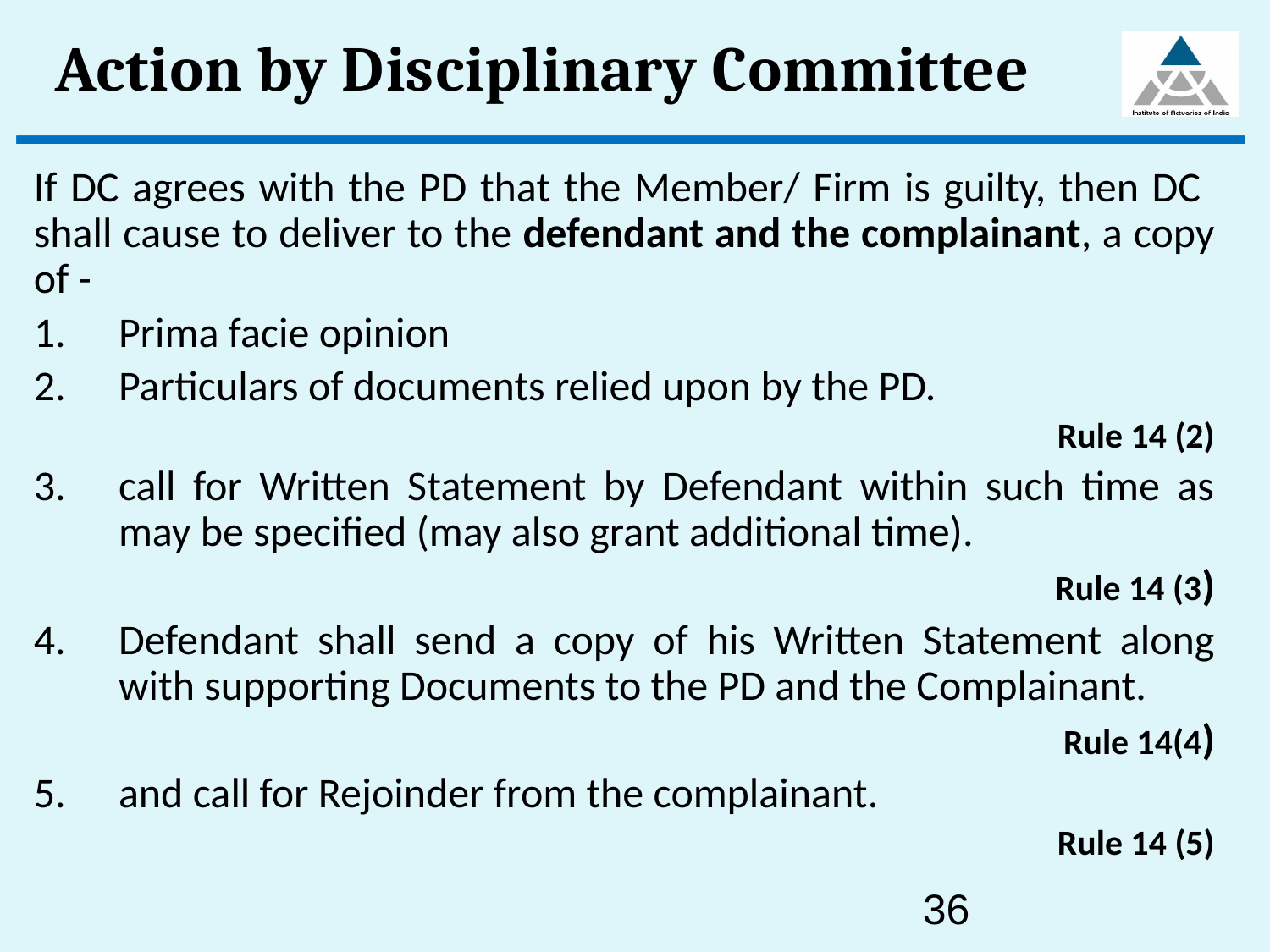

# Action by Disciplinary Committee
If DC agrees with the PD that the Member/ Firm is guilty, then DC  shall cause to deliver to the defendant and the complainant, a copy of -
Prima facie opinion
Particulars of documents relied upon by the PD.
Rule 14 (2)
call for Written Statement by Defendant within such time as may be specified (may also grant additional time).
Rule 14 (3)
Defendant shall send a copy of his Written Statement along with supporting Documents to the PD and the Complainant.
 Rule 14(4)
and call for Rejoinder from the complainant.
Rule 14 (5)
36